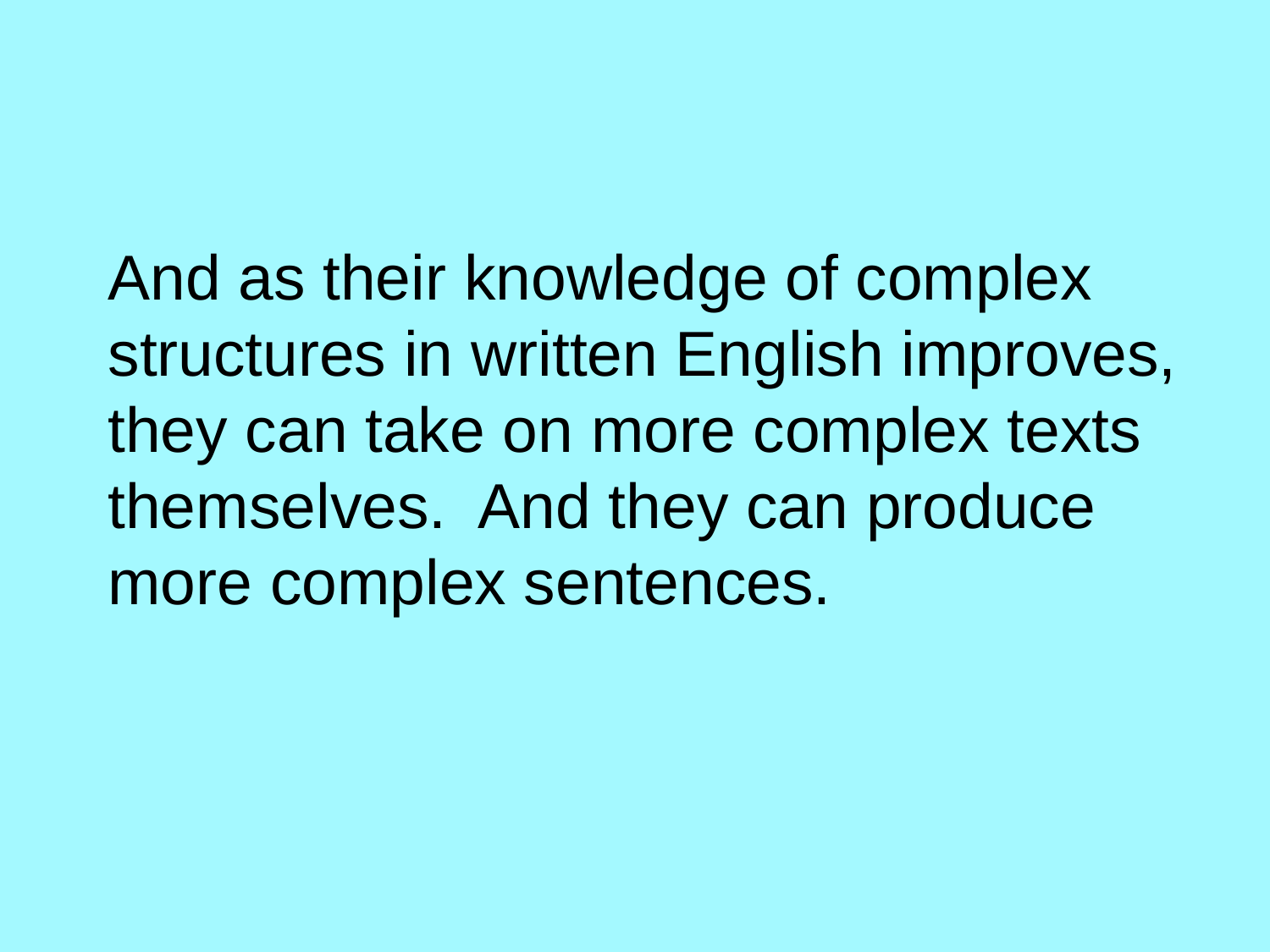

# And as their knowledge of complex structures in written English improves, they can take on more complex texts themselves.  And they can produce more complex sentences.